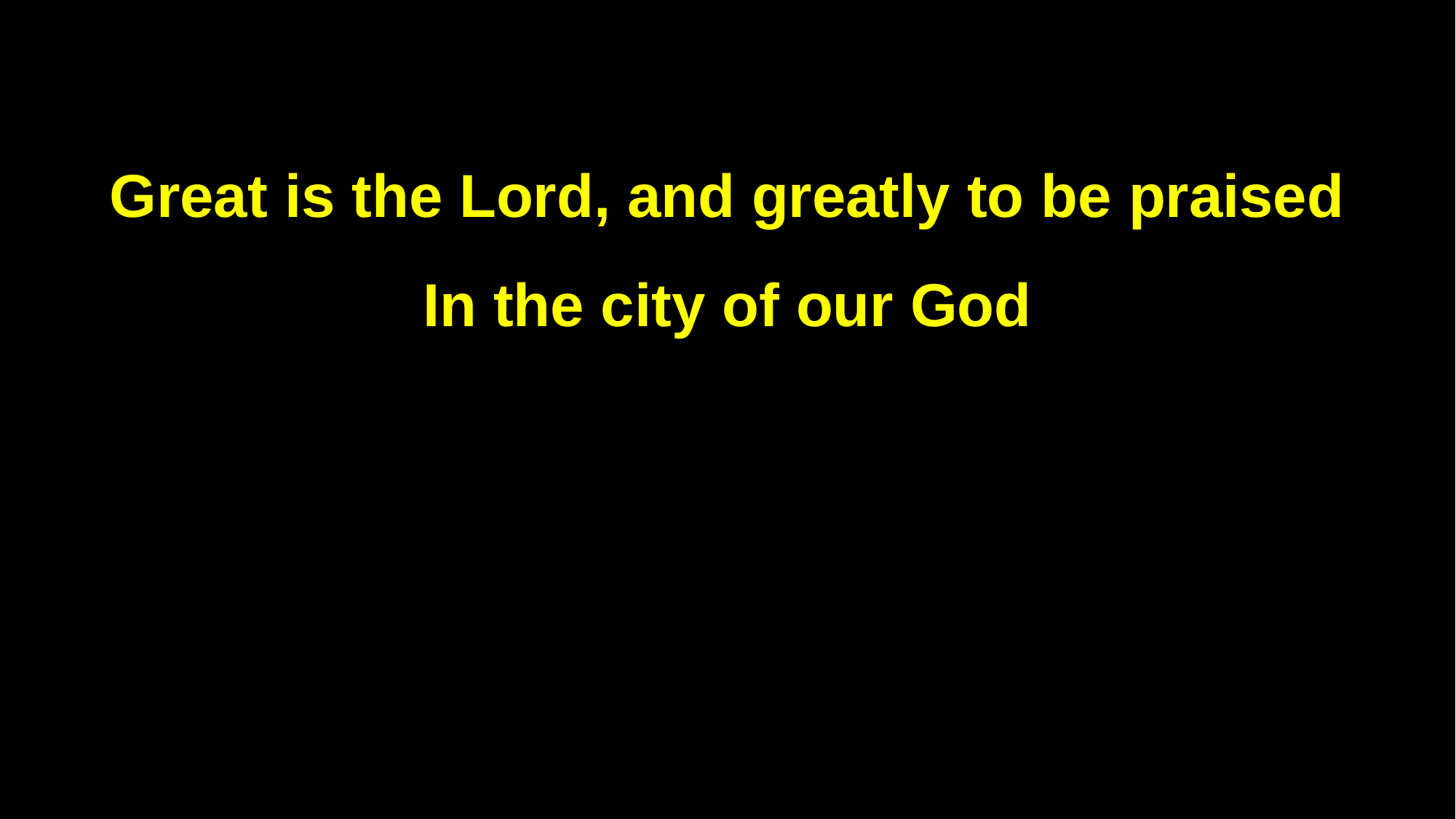

Great is the Lord, and greatly to be praised
In the city of our God